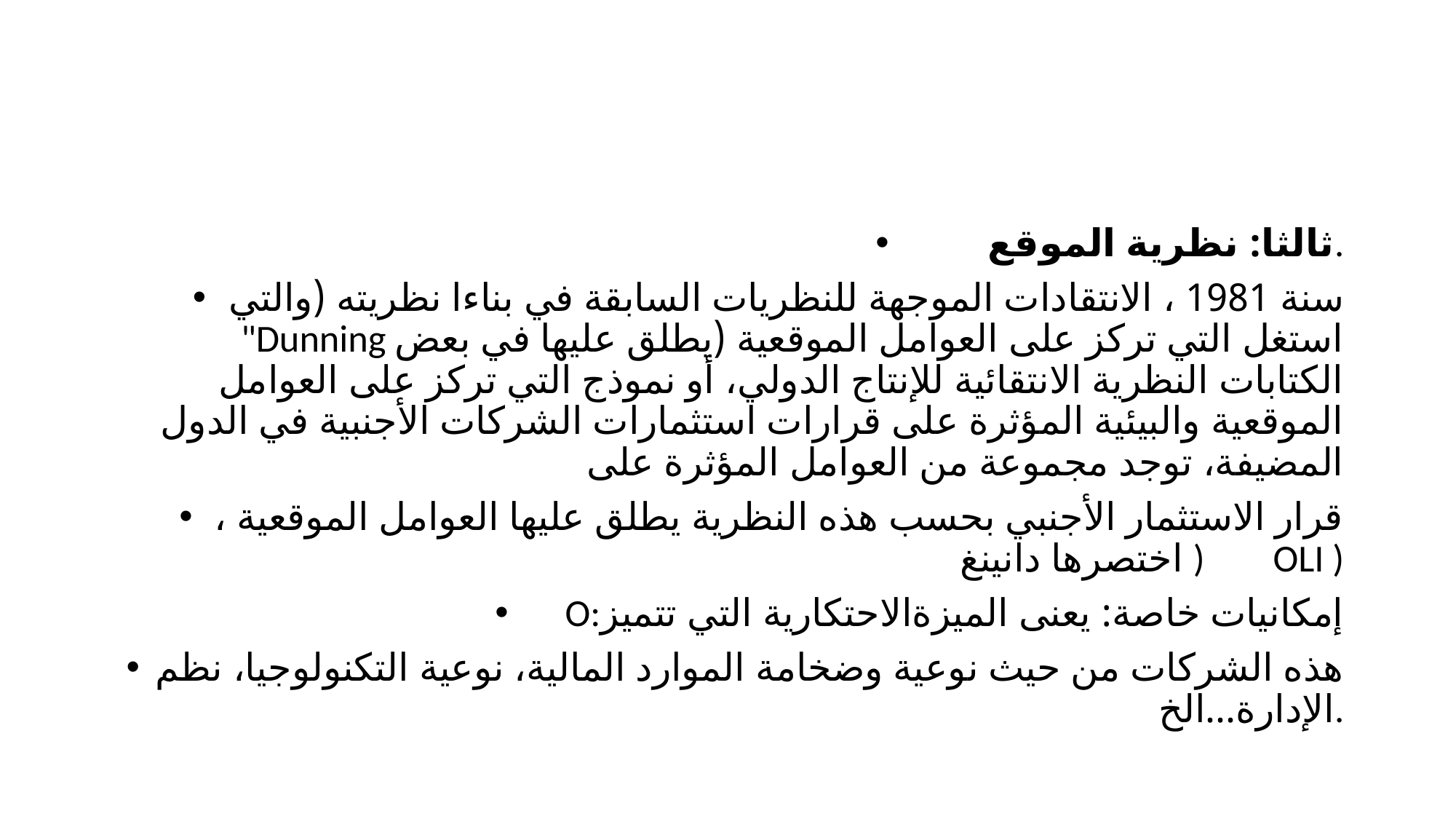

#
ثالثا: نظرية الموقع.
سنة 1981 ، الانتقادات الموجهة للنظريات السابقة في بناءا نظريته (والتي "Dunning استغل التي تركز على العوامل الموقعية (يطلق عليها في بعض الكتابات النظرية الانتقائية للإنتاج الدولي، أو نموذج التي تركز على العوامل الموقعية والبيئية المؤثرة على قرارات استثمارات الشركات الأجنبية في الدول المضيفة، توجد مجموعة من العوامل المؤثرة على
قرار الاستثمار الأجنبي بحسب هذه النظرية يطلق عليها العوامل الموقعية ، اختصرها دانينغ )        OLI )
O:إمكانيات خاصة: يعنى الميزةالاحتكارية التي تتميز
هذه الشركات من حيث نوعية وضخامة الموارد المالية، نوعية التكنولوجيا، نظم الإدارة...الخ.